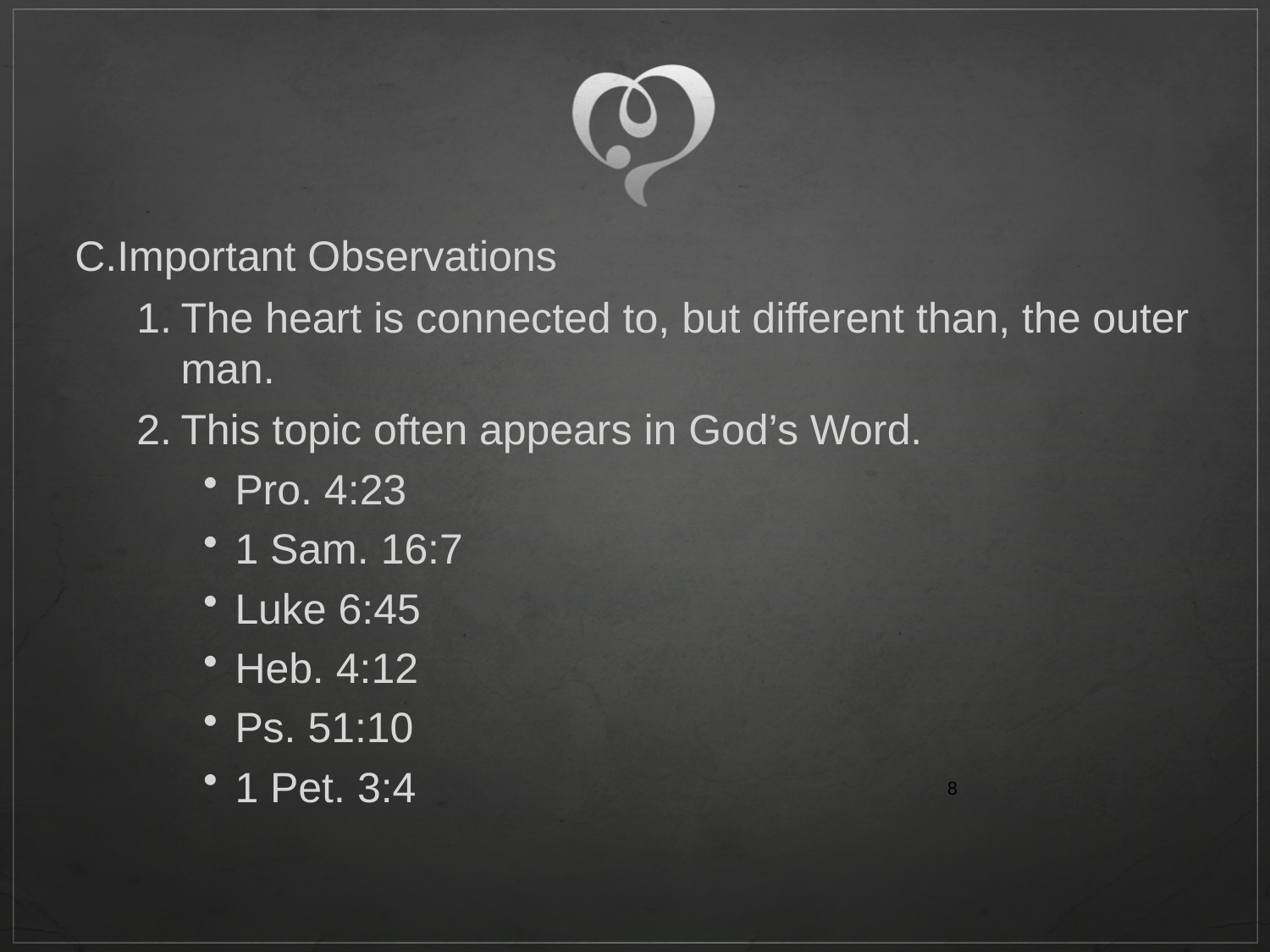

Important Observations
The heart is connected to, but different than, the outer man.
This topic often appears in God’s Word.
Pro. 4:23
1 Sam. 16:7
Luke 6:45
Heb. 4:12
Ps. 51:10
1 Pet. 3:4
8